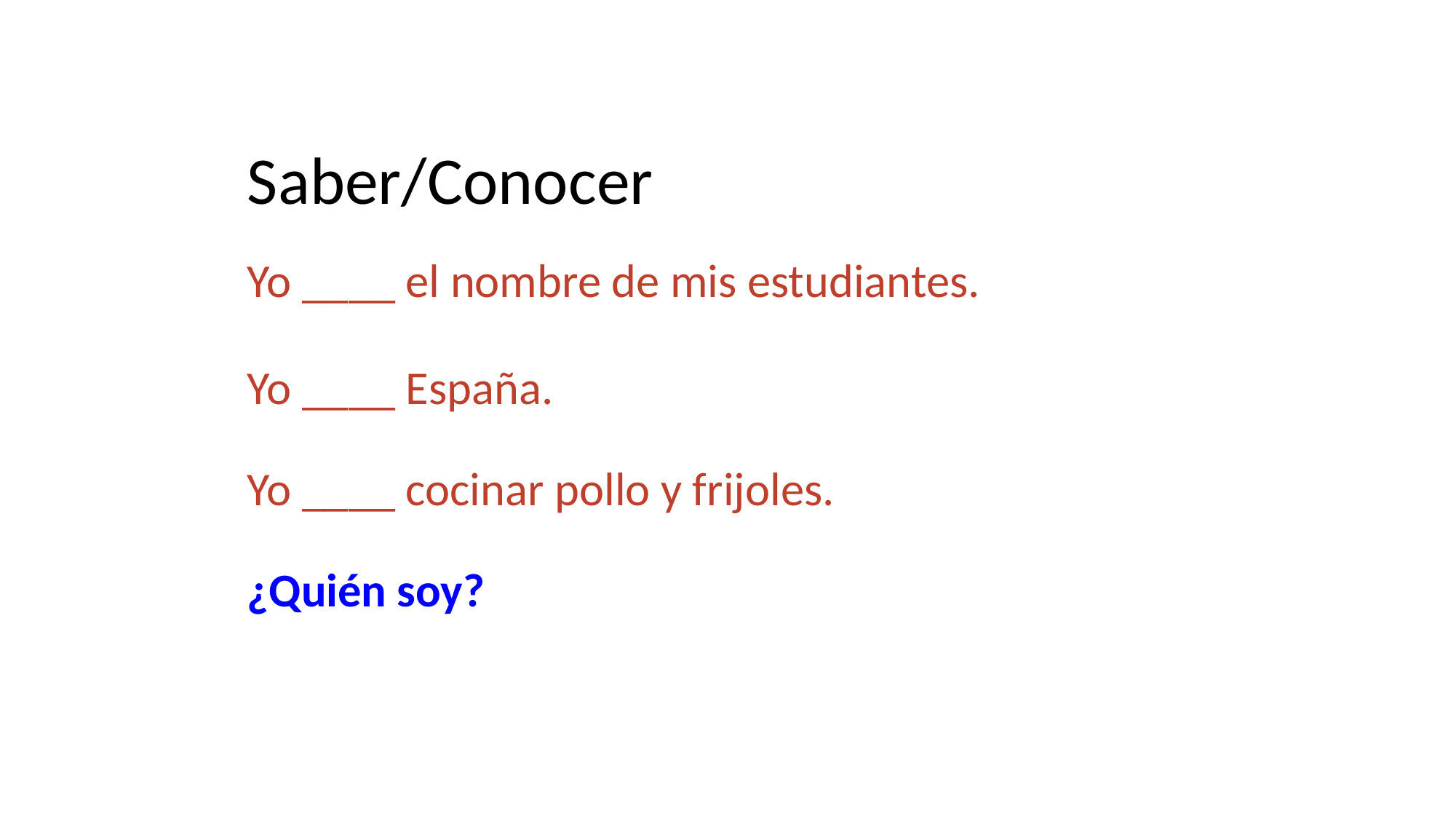

# Saber/Conocer
Yo ____ el nombre de mis estudiantes.
Yo ____ España.

Yo ____ cocinar pollo y frijoles.

¿Quién soy?